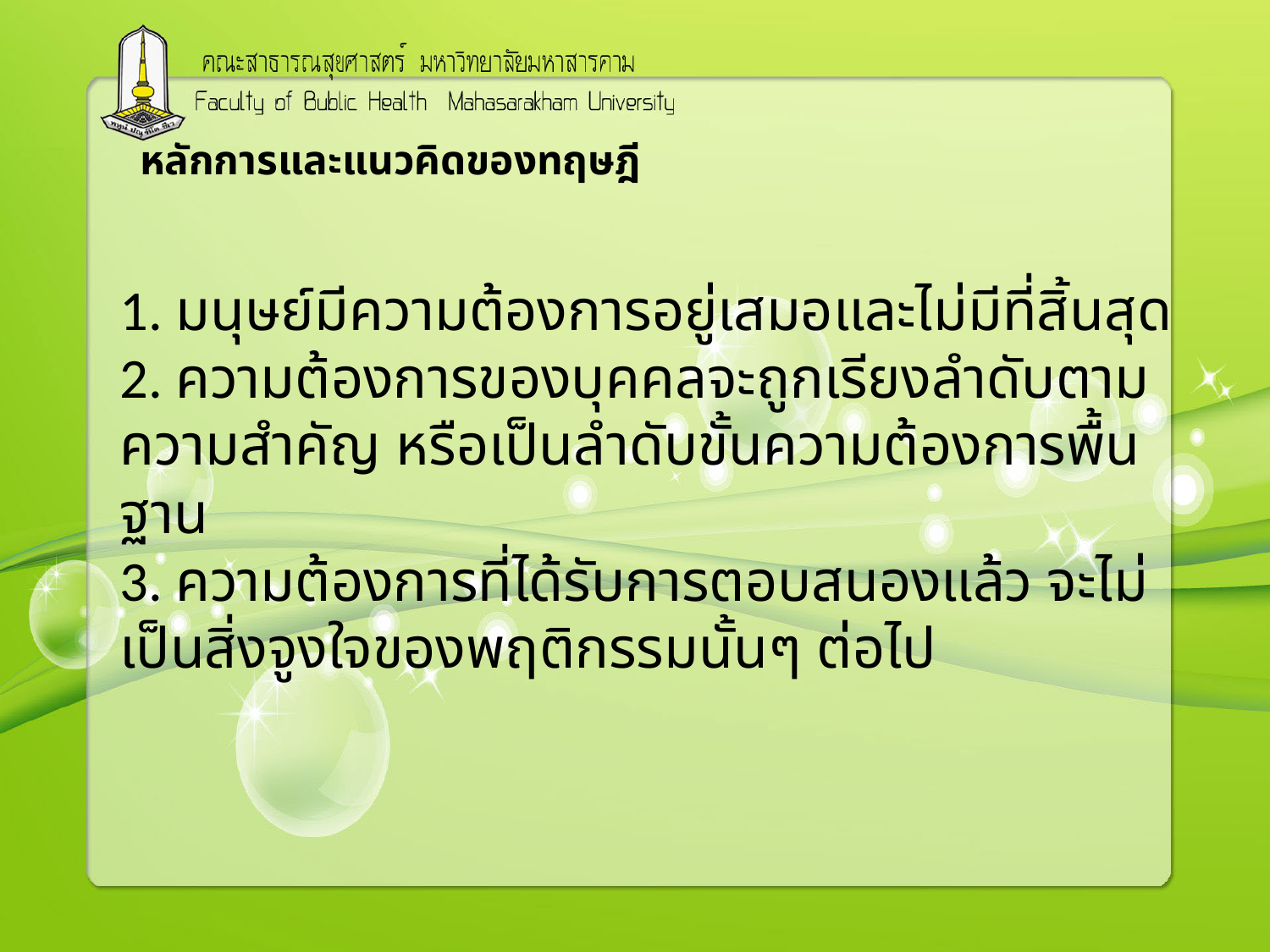

# หลักการและแนวคิดของทฤษฎี

	1. มนุษย์มีความต้องการอยู่เสมอและไม่มีที่สิ้นสุด 
2. ความต้องการของบุคคลจะถูกเรียงลำดับตามความสำคัญ หรือเป็นลำดับขั้นความต้องการพื้นฐาน 
3. ความต้องการที่ได้รับการตอบสนองแล้ว จะไม่เป็นสิ่งจูงใจของพฤติกรรมนั้นๆ ต่อไป